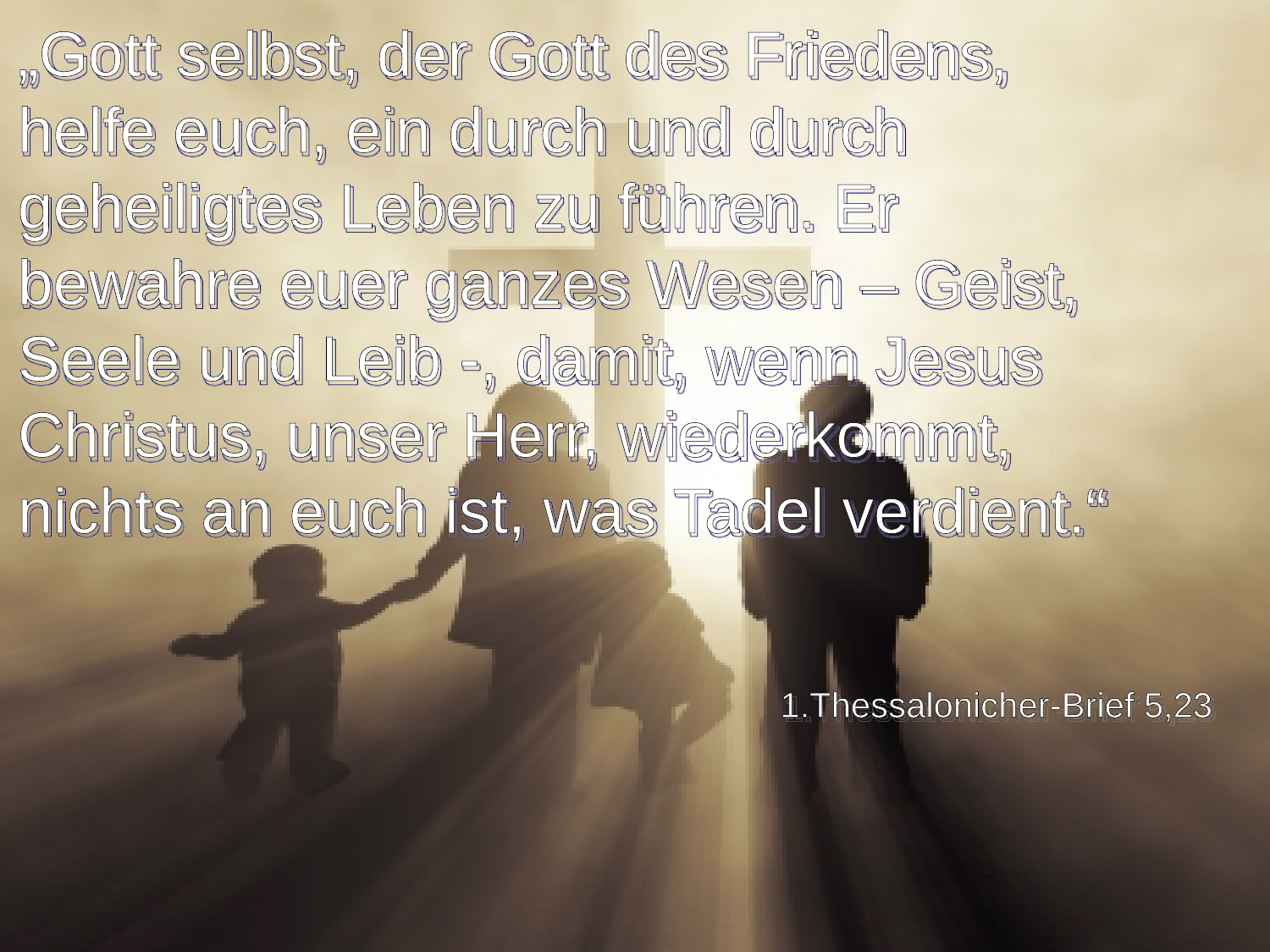

# „Gott selbst, der Gott des Friedens, helfe euch, ein durch und durch geheiligtes Leben zu führen. Er bewahre euer ganzes Wesen – Geist, Seele und Leib -, damit, wenn Jesus Christus, unser Herr, wiederkommt, nichts an euch ist, was Tadel verdient.“
1.Thessalonicher-Brief 5,23